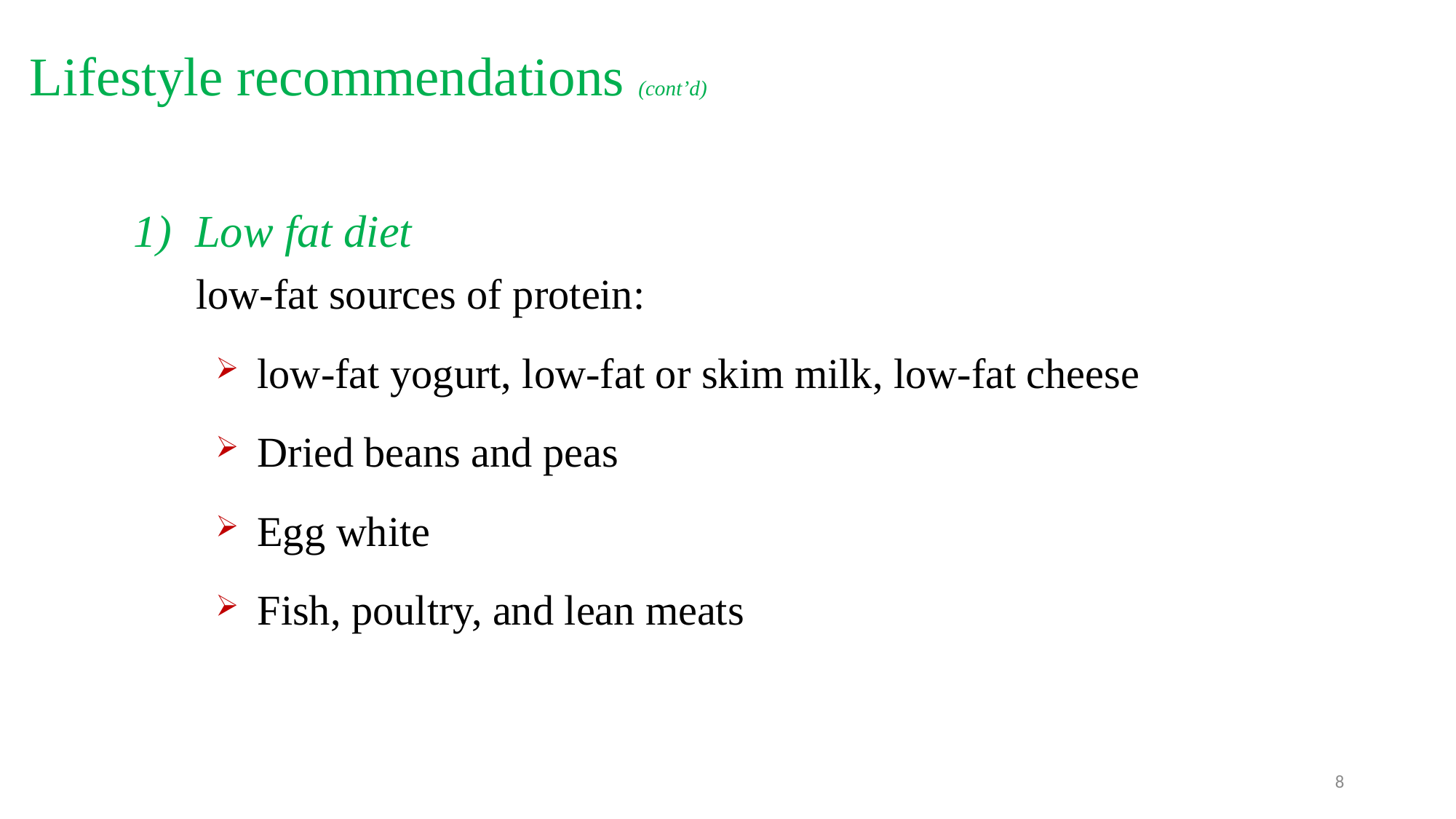

Lifestyle recommendations (cont’d)
Low fat diet
low-fat sources of protein:
low-fat yogurt, low-fat or skim milk, low-fat cheese
Dried beans and peas
Egg white
Fish, poultry, and lean meats

8